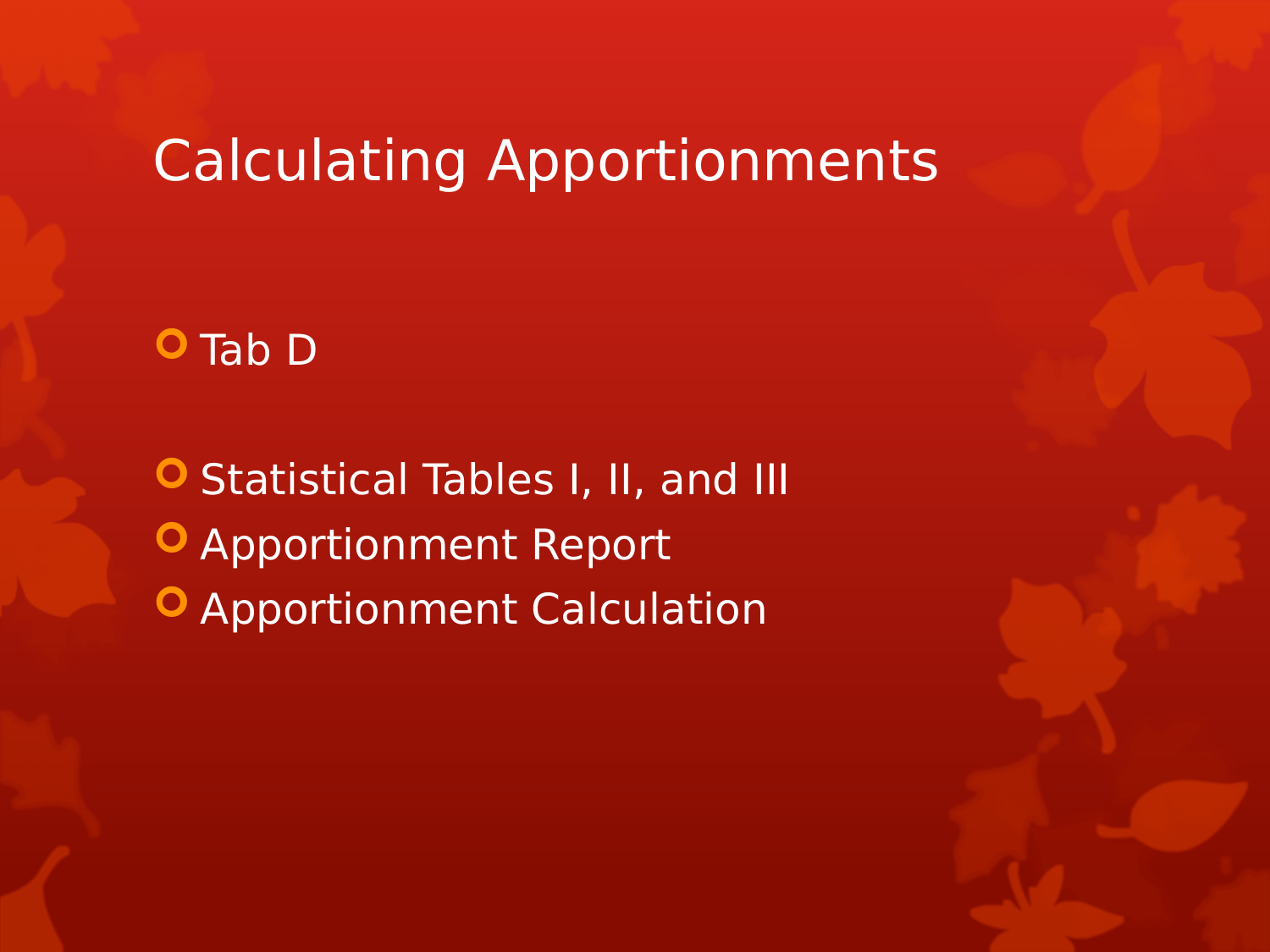

# Calculating Apportionments
Tab D

Statistical Tables I, II, and III
Apportionment Report
Apportionment Calculation